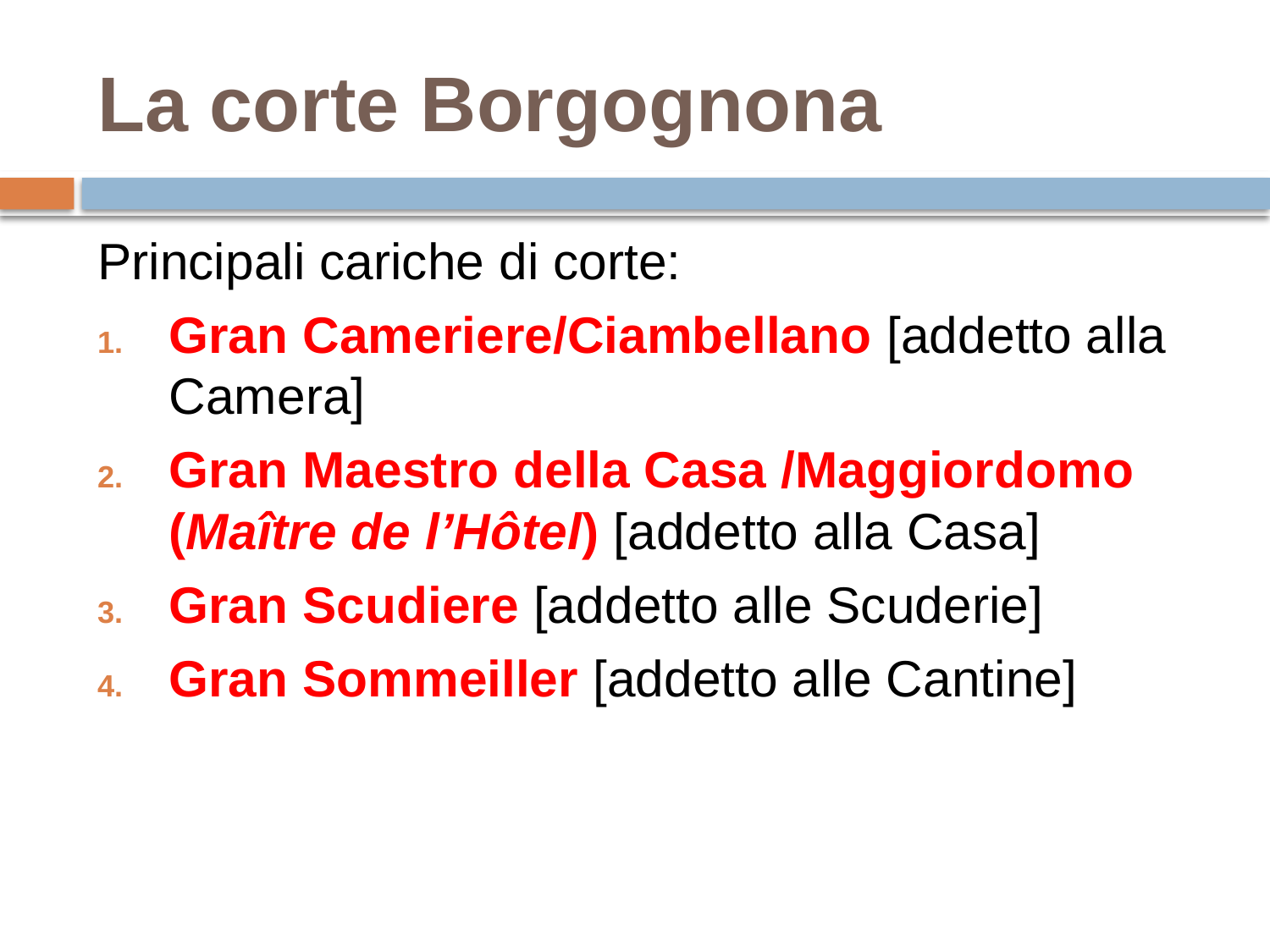

# La corte Borgognona
Principali cariche di corte:
Gran Cameriere/Ciambellano [addetto alla Camera]
Gran Maestro della Casa /Maggiordomo (Maître de l’Hôtel) [addetto alla Casa]
Gran Scudiere [addetto alle Scuderie]
Gran Sommeiller [addetto alle Cantine]